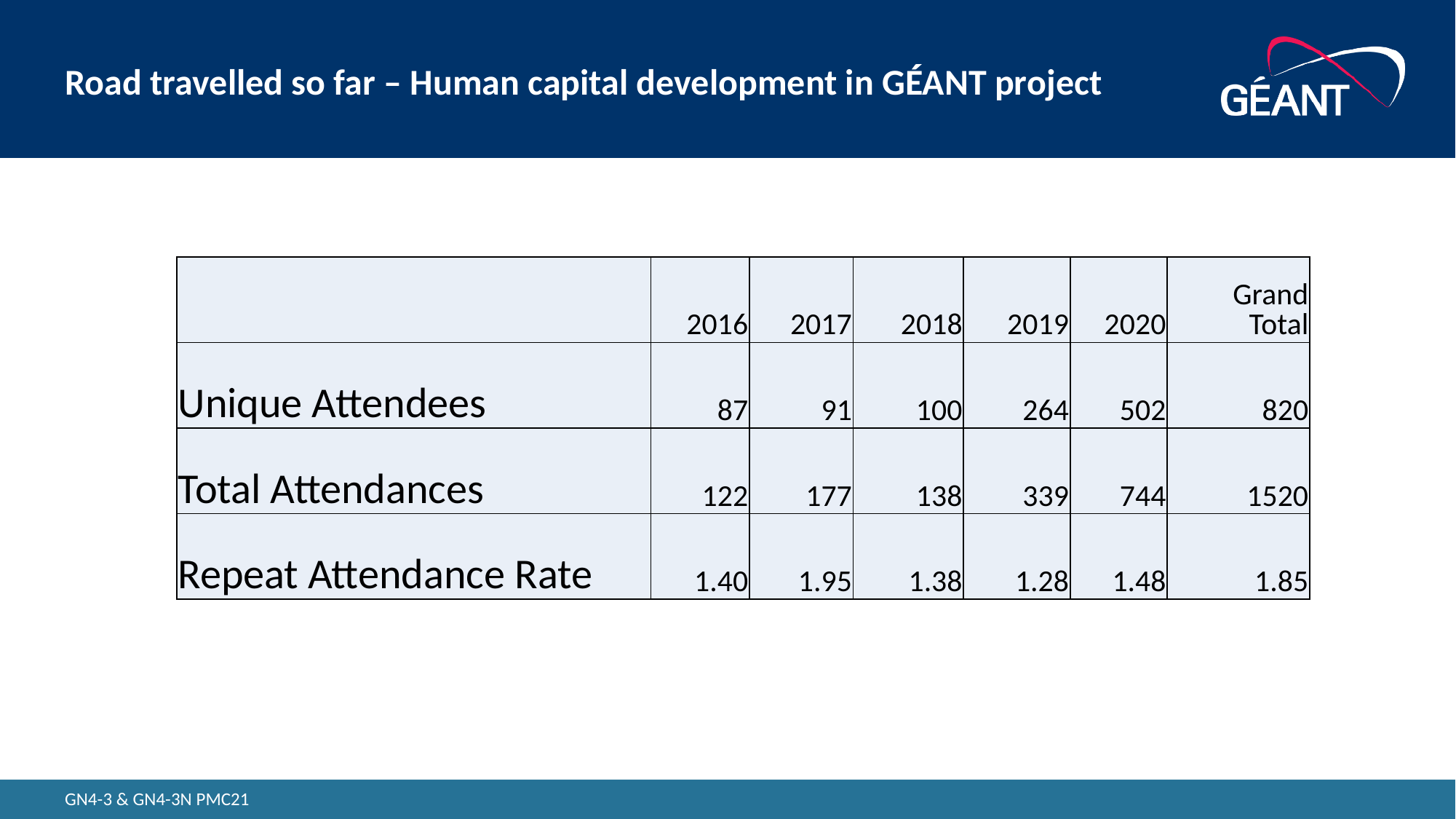

# Road travelled so far – Human capital development in GÉANT project
|  | 2016 | 2017 | 2018 | 2019 | 2020 | Grand Total |
| --- | --- | --- | --- | --- | --- | --- |
| Unique Attendees | 87 | 91 | 100 | 264 | 502 | 820 |
| Total Attendances | 122 | 177 | 138 | 339 | 744 | 1520 |
| Repeat Attendance Rate | 1.40 | 1.95 | 1.38 | 1.28 | 1.48 | 1.85 |
WELCOME